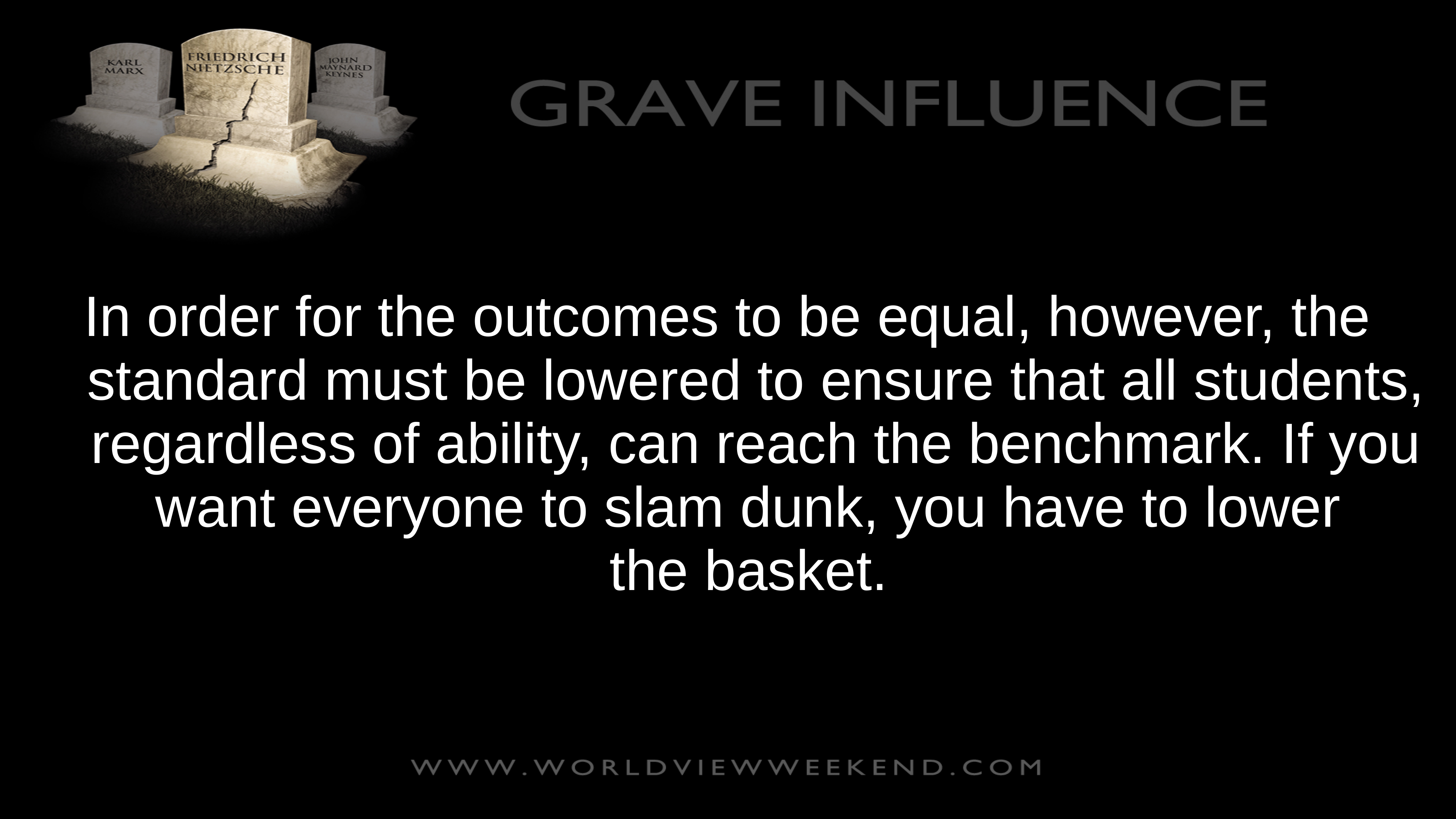

In order for the outcomes to be equal, however, the standard must be lowered to ensure that all students, regardless of ability, can reach the benchmark. If you want everyone to slam dunk, you have to lower
the basket.